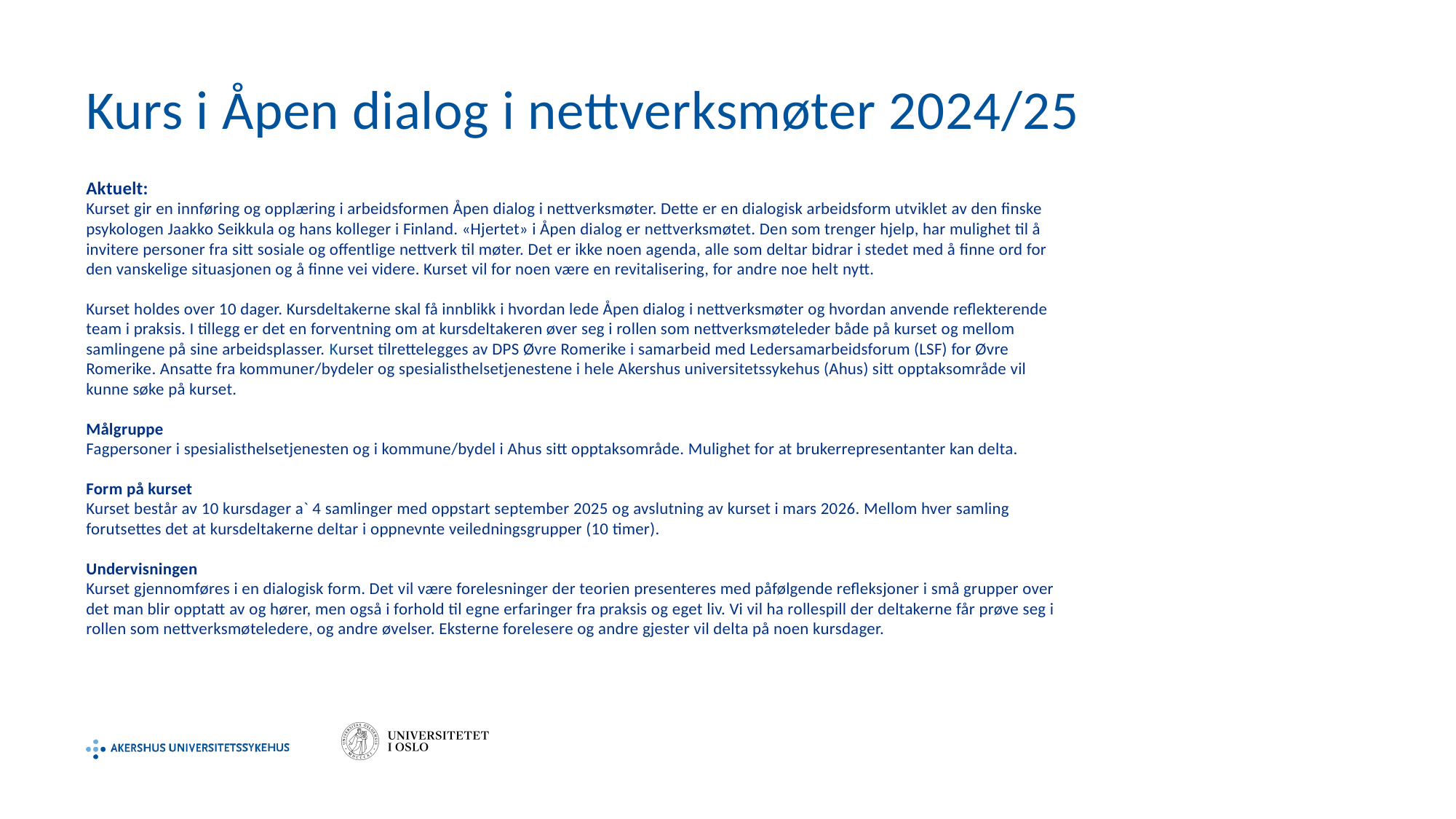

# Kurs i Åpen dialog i nettverksmøter 2024/25
Aktuelt:
Kurset gir en innføring og opplæring i arbeidsformen Åpen dialog i nettverksmøter. Dette er en dialogisk arbeidsform utviklet av den finske psykologen Jaakko Seikkula og hans kolleger i Finland. «Hjertet» i Åpen dialog er nettverksmøtet. Den som trenger hjelp, har mulighet til å invitere personer fra sitt sosiale og offentlige nettverk til møter. Det er ikke noen agenda, alle som deltar bidrar i stedet med å finne ord for den vanskelige situasjonen og å finne vei videre. Kurset vil for noen være en revitalisering, for andre noe helt nytt.

Kurset holdes over 10 dager. Kursdeltakerne skal få innblikk i hvordan lede Åpen dialog i nettverksmøter og hvordan anvende reflekterende team i praksis. I tillegg er det en forventning om at kursdeltakeren øver seg i rollen som nettverksmøteleder både på kurset og mellom samlingene på sine arbeidsplasser. Kurset tilrettelegges av DPS Øvre Romerike i samarbeid med Ledersamarbeidsforum (LSF) for Øvre Romerike. Ansatte fra kommuner/bydeler og spesialisthelsetjenestene i hele Akershus universitetssykehus (Ahus) sitt opptaksområde vil kunne søke på kurset.

Målgruppe
Fagpersoner i spesialisthelsetjenesten og i kommune/bydel i Ahus sitt opptaksområde. Mulighet for at brukerrepresentanter kan delta.

Form på kurset
Kurset består av 10 kursdager a` 4 samlinger med oppstart september 2025 og avslutning av kurset i mars 2026. Mellom hver samling forutsettes det at kursdeltakerne deltar i oppnevnte veiledningsgrupper (10 timer).

Undervisningen
Kurset gjennomføres i en dialogisk form. Det vil være forelesninger der teorien presenteres med påfølgende refleksjoner i små grupper over det man blir opptatt av og hører, men også i forhold til egne erfaringer fra praksis og eget liv. Vi vil ha rollespill der deltakerne får prøve seg i rollen som nettverksmøteledere, og andre øvelser. Eksterne forelesere og andre gjester vil delta på noen kursdager.